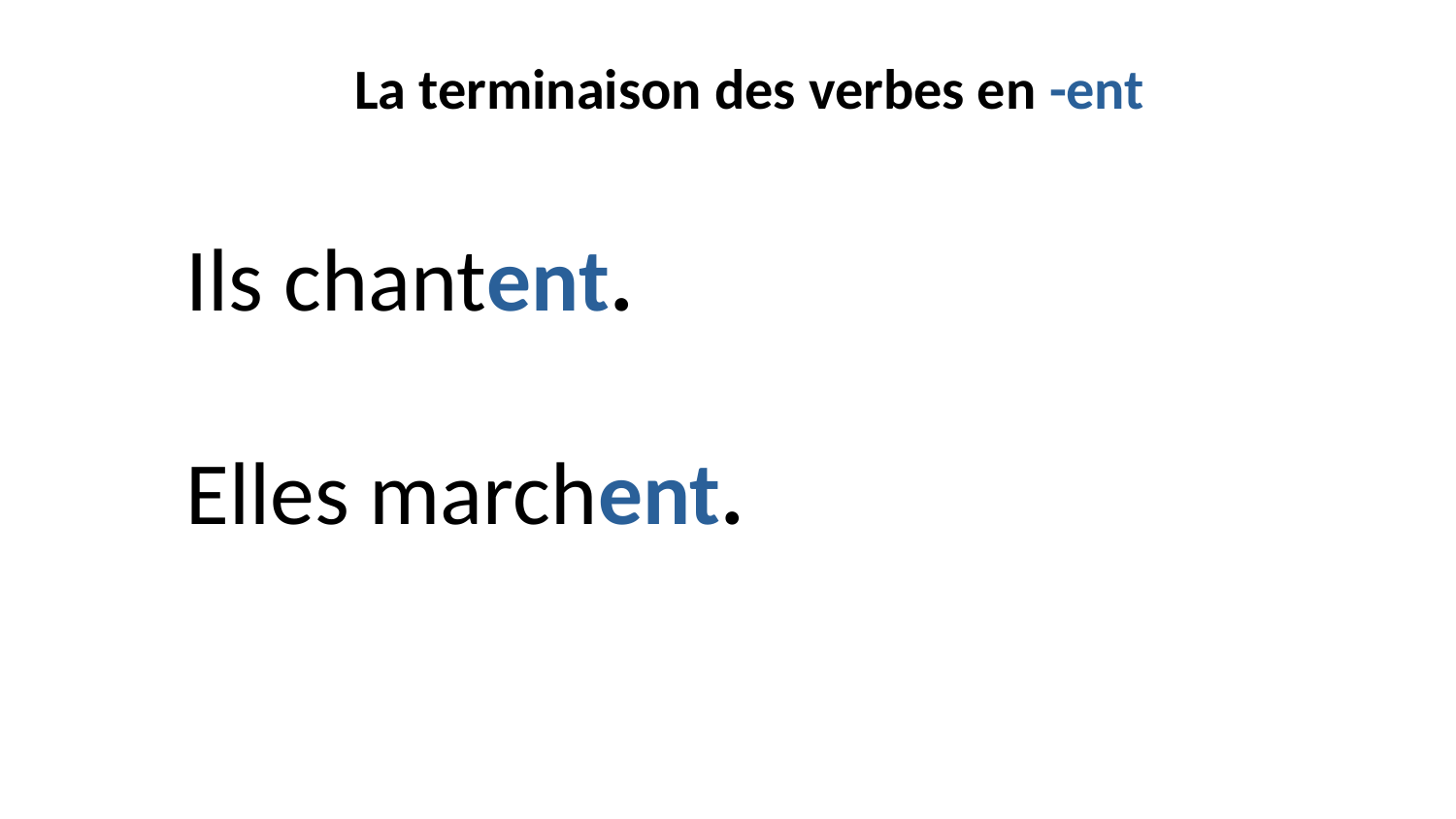

La terminaison des verbes en -ent
Ils chantent.

Elles marchent.